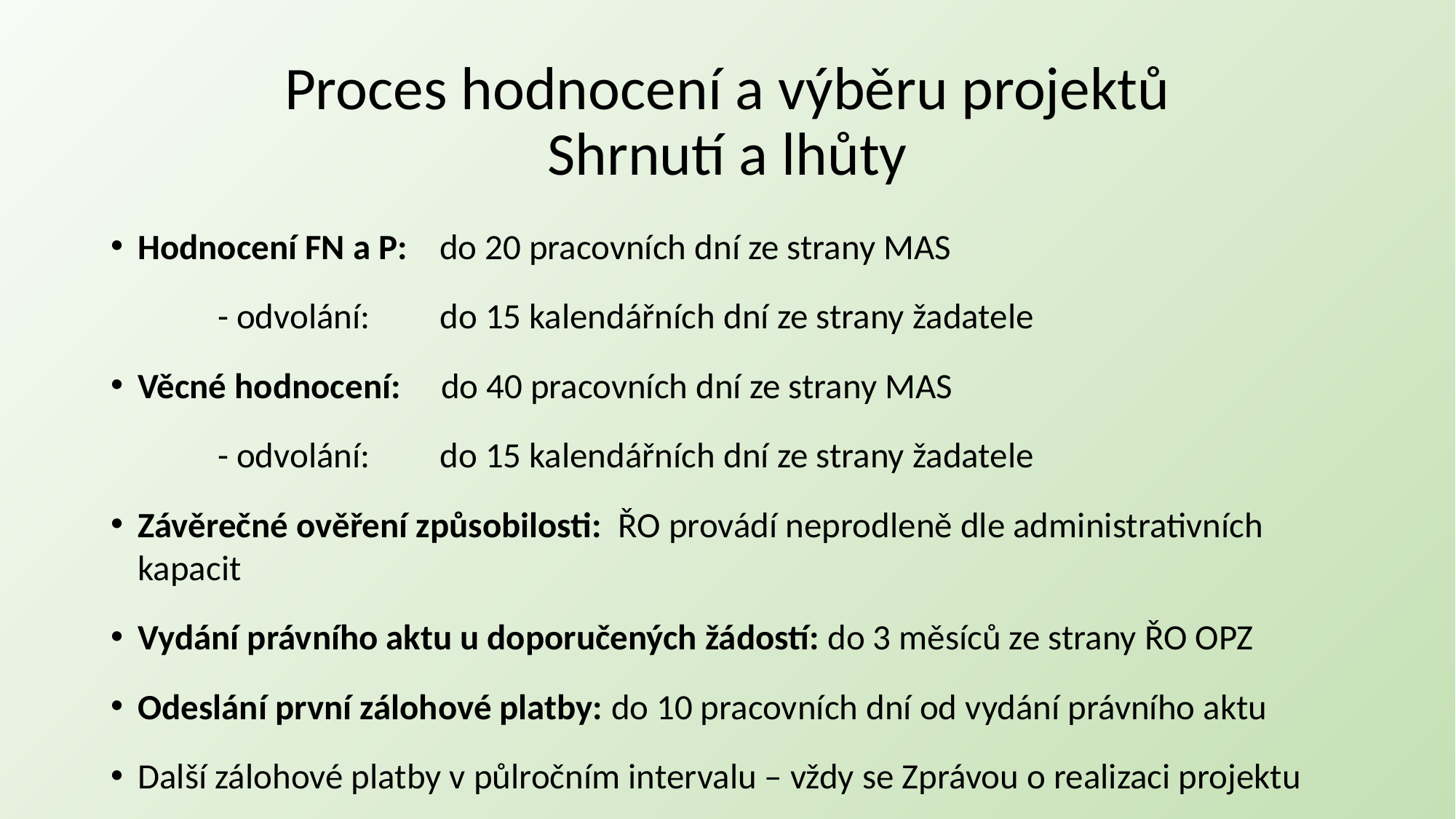

# Proces hodnocení a výběru projektů Shrnutí a lhůty
Hodnocení FN a P:    do 20 pracovních dní ze strany MAS
	- odvolání: 	 do 15 kalendářních dní ze strany žadatele
Věcné hodnocení:     do 40 pracovních dní ze strany MAS
	- odvolání: 	 do 15 kalendářních dní ze strany žadatele
Závěrečné ověření způsobilosti:  ŘO provádí neprodleně dle administrativních kapacit
Vydání právního aktu u doporučených žádostí: do 3 měsíců ze strany ŘO OPZ
Odeslání první zálohové platby: do 10 pracovních dní od vydání právního aktu
Další zálohové platby v půlročním intervalu – vždy se Zprávou o realizaci projektu